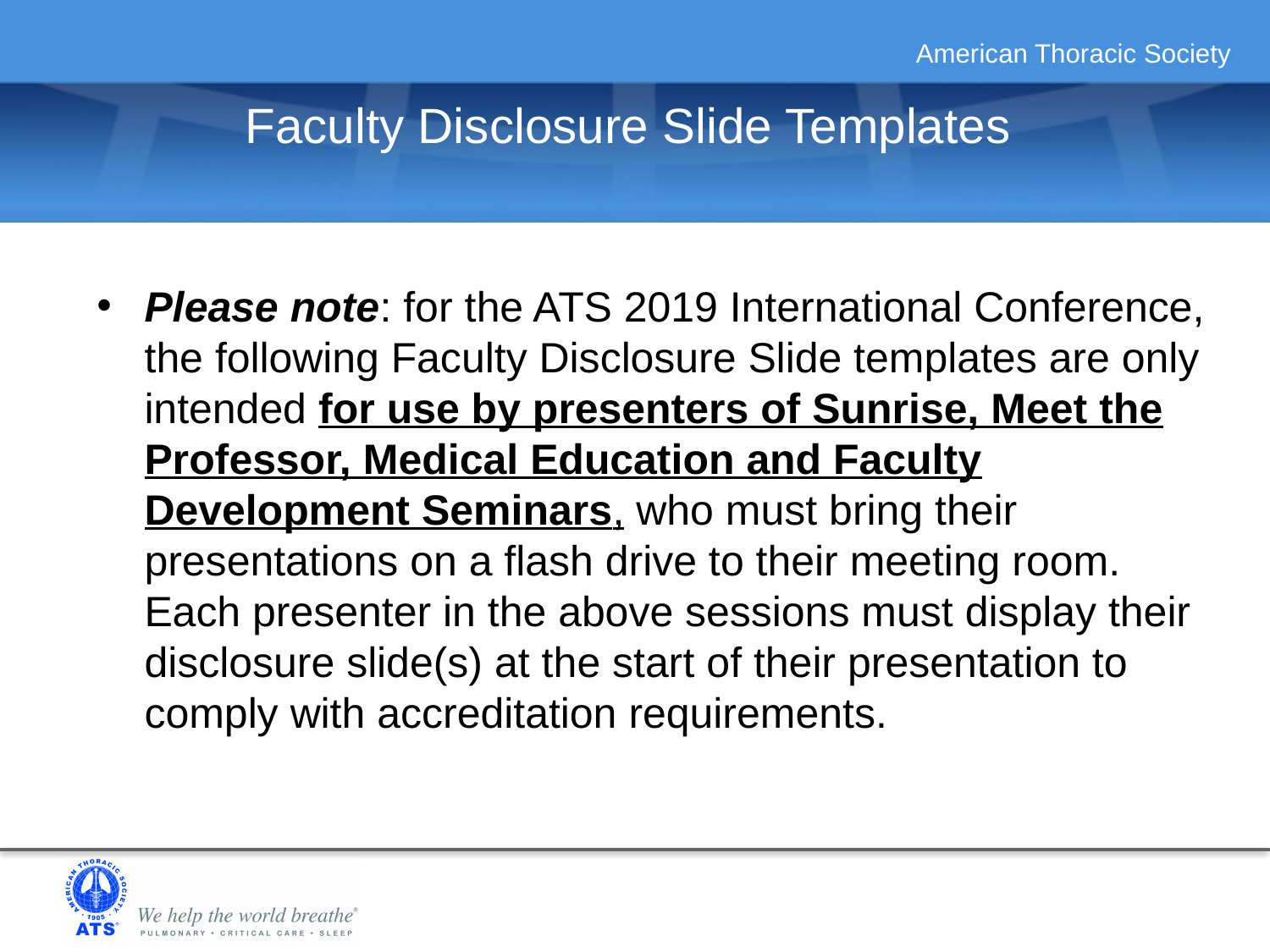

Faculty Disclosure Slide Templates

Please note: for the ATS 2019 International Conference, the following Faculty Disclosure Slide templates are only intended for use by presenters of Sunrise, Meet the Professor, Medical Education and Faculty Development Seminars, who must bring their presentations on a flash drive to their meeting room. Each presenter in the above sessions must display their disclosure slide(s) at the start of their presentation to comply with accreditation requirements.